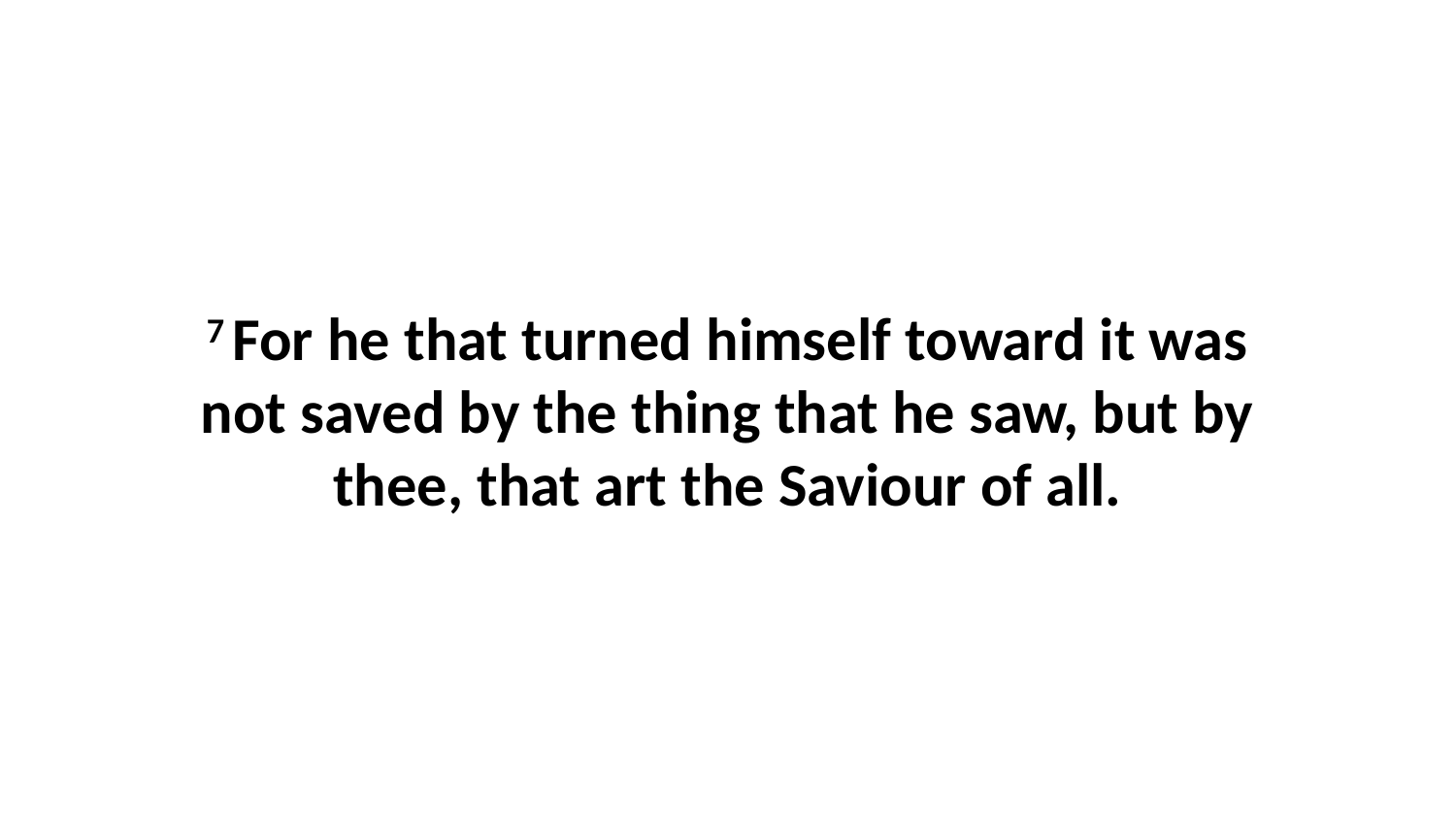

7 For he that turned himself toward it was not saved by the thing that he saw, but by thee, that art the Saviour of all.